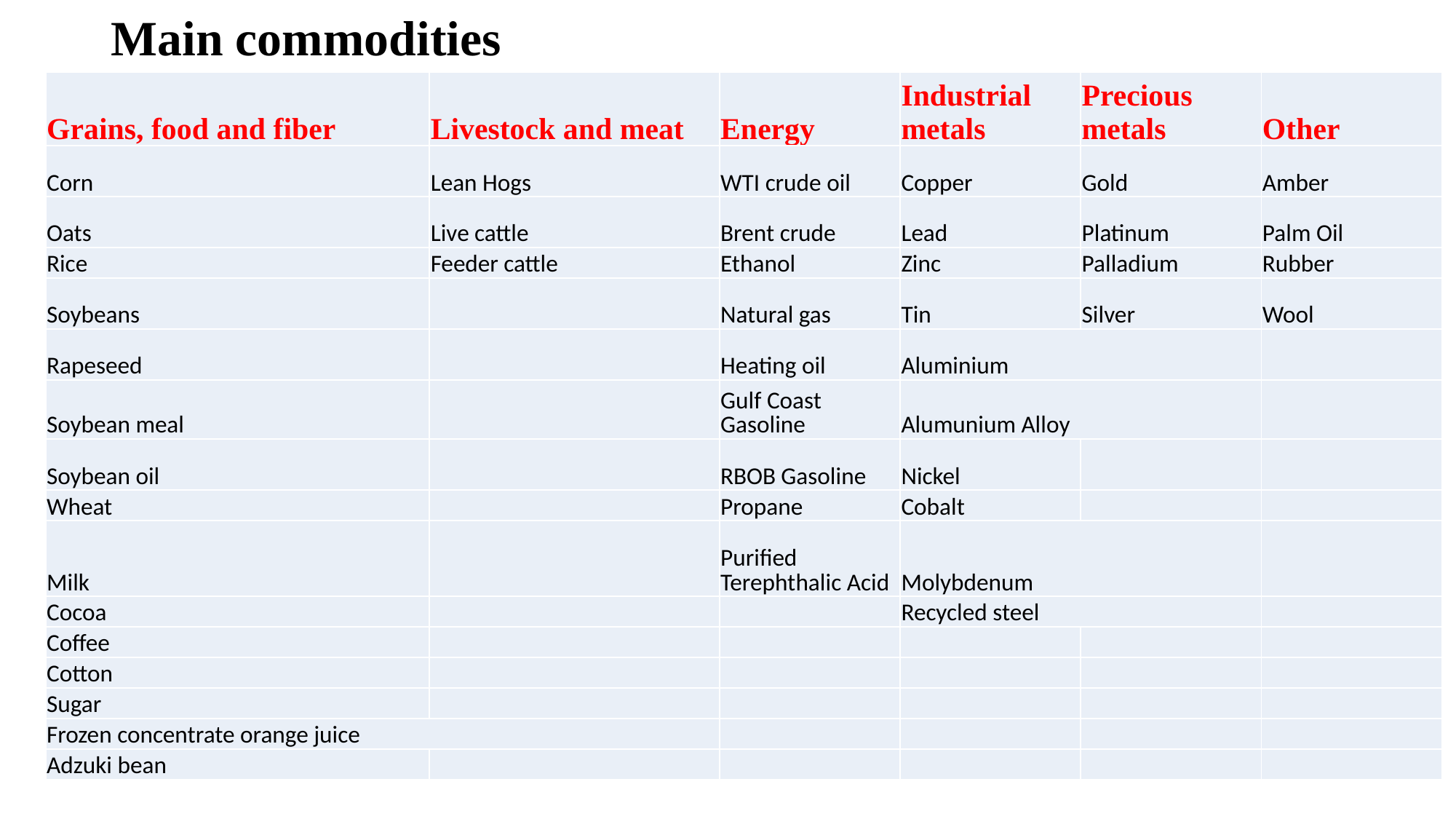

# Main commodities
| Grains, food and fiber | Livestock and meat | Energy | Industrial metals | Precious metals | Other |
| --- | --- | --- | --- | --- | --- |
| Corn | Lean Hogs | WTI crude oil | Copper | Gold | Amber |
| Oats | Live cattle | Brent crude | Lead | Platinum | Palm Oil |
| Rice | Feeder cattle | Ethanol | Zinc | Palladium | Rubber |
| Soybeans |  | Natural gas | Tin | Silver | Wool |
| Rapeseed |  | Heating oil | Aluminium |  |  |
| Soybean meal |  | Gulf Coast Gasoline | Alumunium Alloy |  |  |
| Soybean oil |  | RBOB Gasoline | Nickel |  |  |
| Wheat |  | Propane | Cobalt |  |  |
| Milk |  | Purified Terephthalic Acid | Molybdenum |  |  |
| Cocoa |  |  | Recycled steel |  |  |
| Coffee |  |  |  |  |  |
| Cotton |  |  |  |  |  |
| Sugar |  |  |  |  |  |
| Frozen concentrate orange juice |  |  |  |  |  |
| Adzuki bean |  |  |  |  |  |